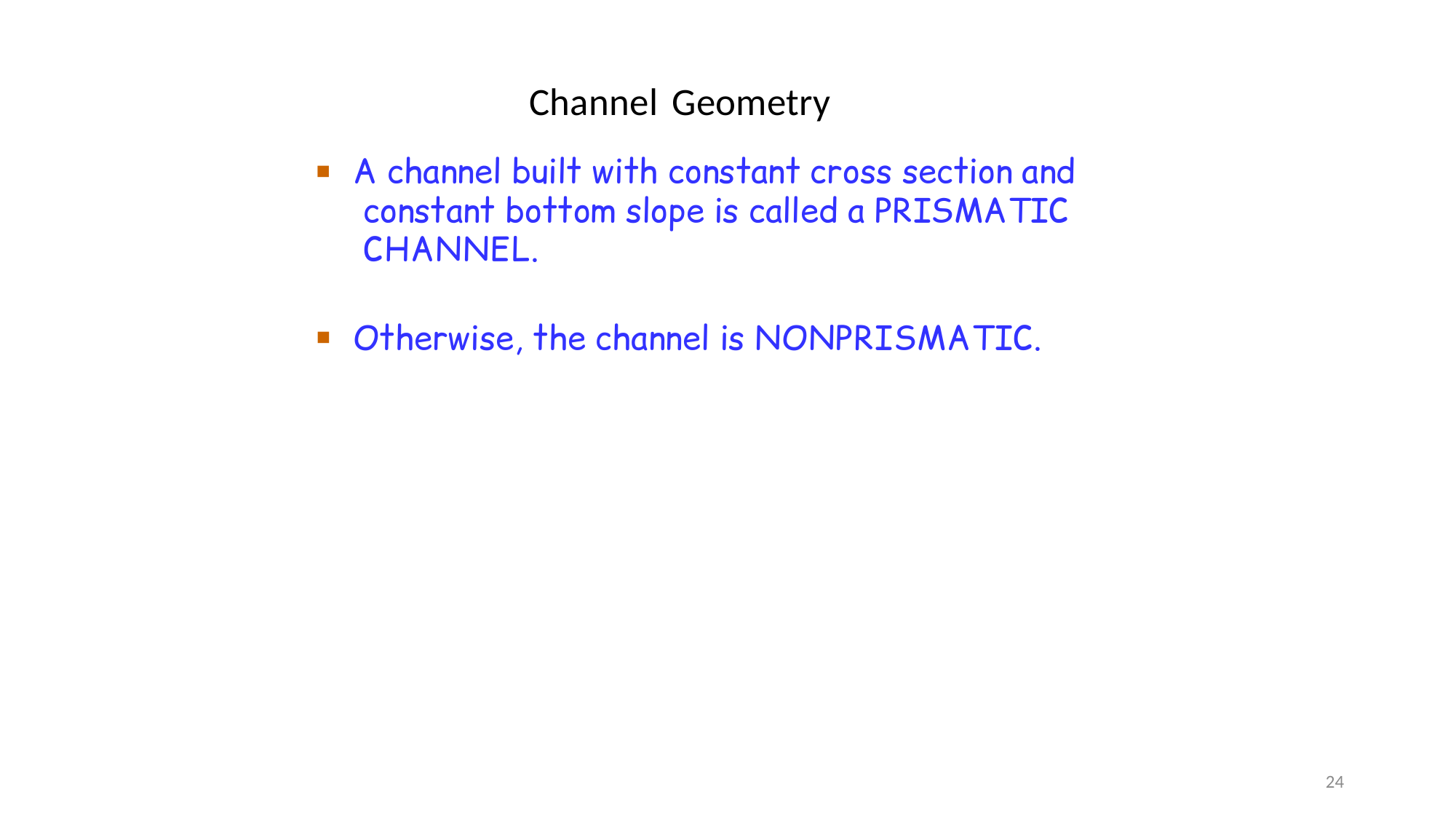

# Channel Geometry
A channel built with constant cross section and  constant bottom slope is called a PRISMATIC  CHANNEL.

Otherwise, the channel is NONPRISMATIC.
24